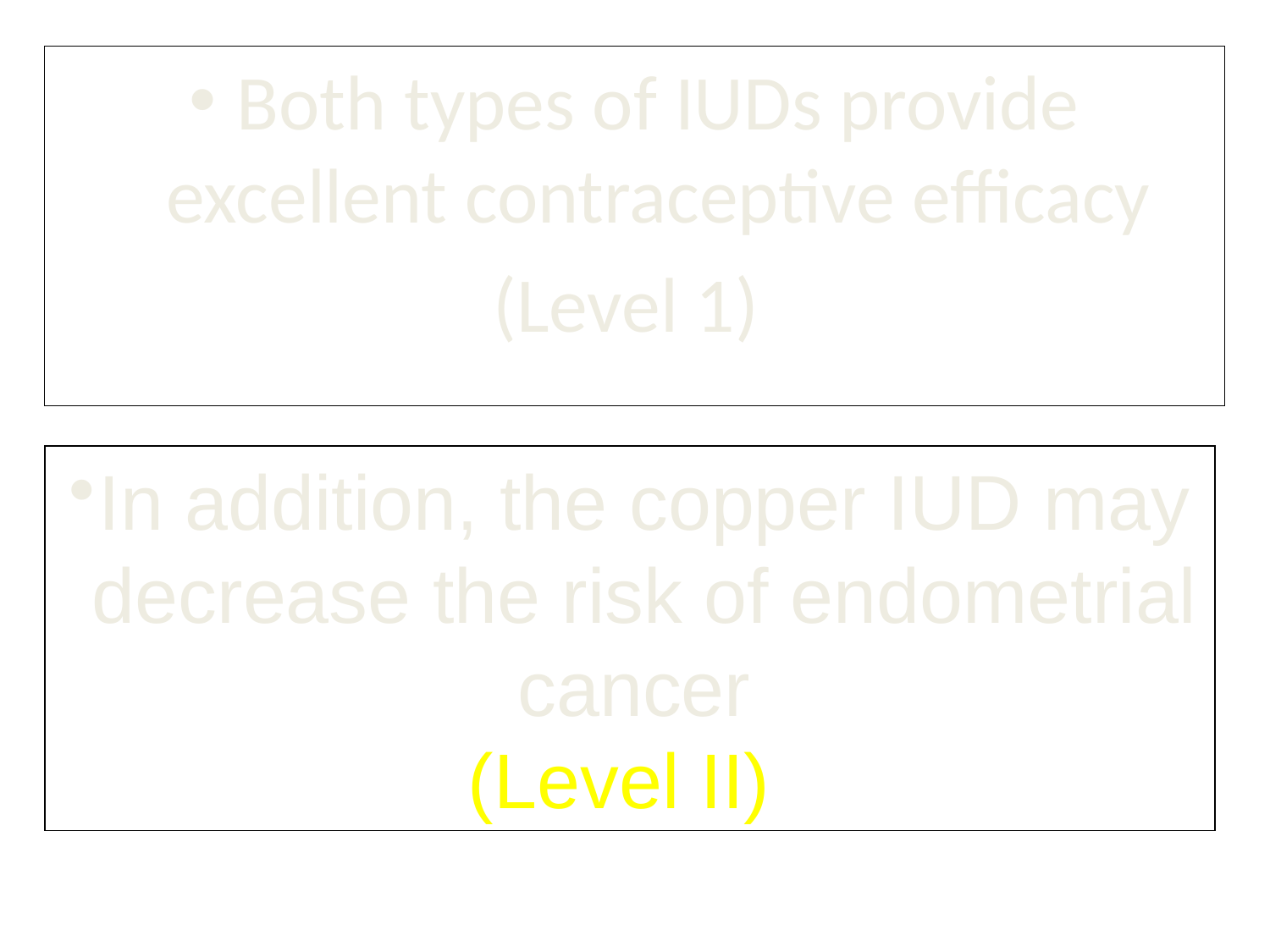

Both types of IUDs provide excellent contraceptive efficacy
(Level 1)
In addition, the copper IUD may decrease the risk of endometrial cancer
(Level II)